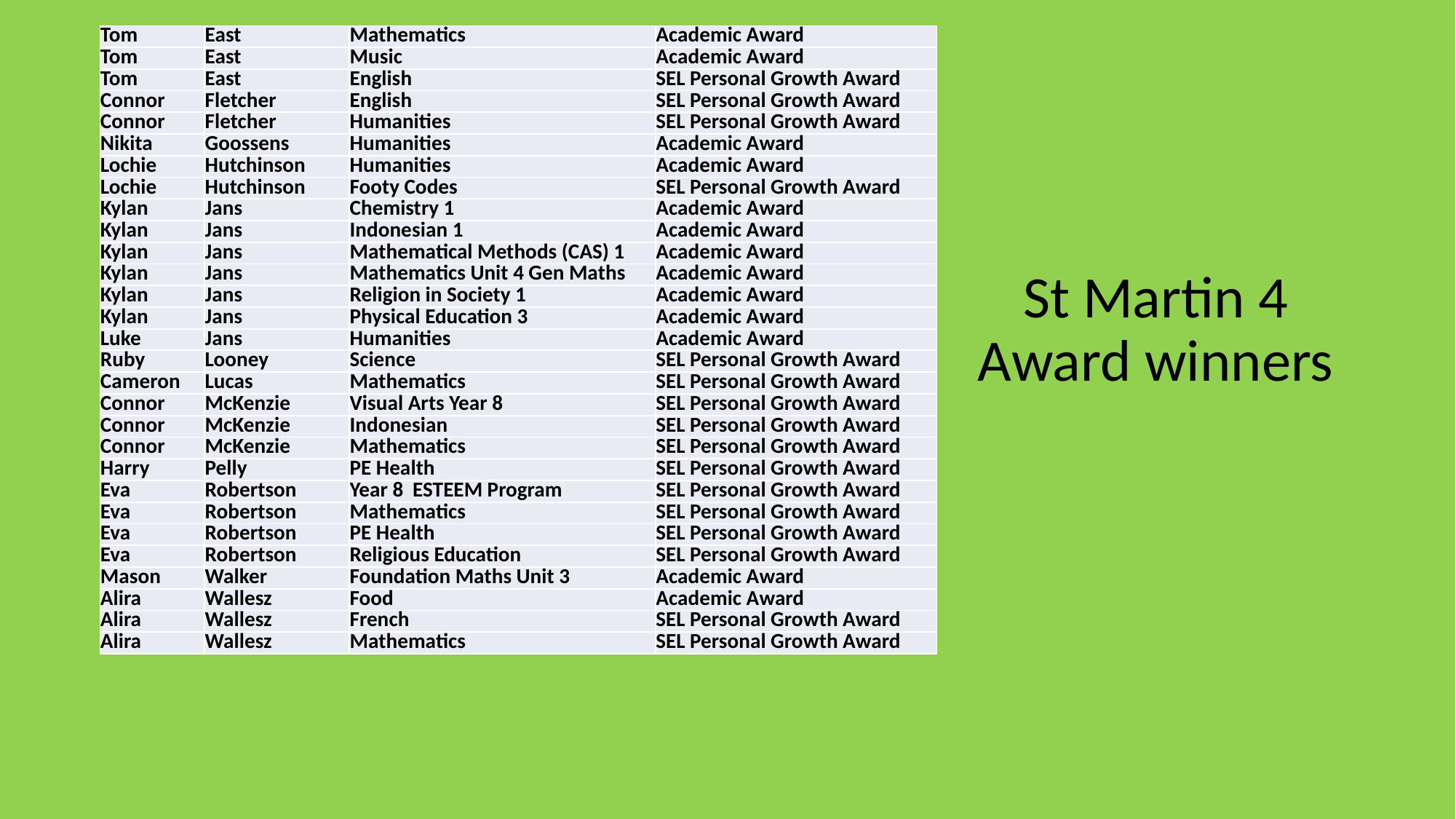

| Tom | East | Mathematics | Academic Award |
| --- | --- | --- | --- |
| Tom | East | Music | Academic Award |
| Tom | East | English | SEL Personal Growth Award |
| Connor | Fletcher | English | SEL Personal Growth Award |
| Connor | Fletcher | Humanities | SEL Personal Growth Award |
| Nikita | Goossens | Humanities | Academic Award |
| Lochie | Hutchinson | Humanities | Academic Award |
| Lochie | Hutchinson | Footy Codes | SEL Personal Growth Award |
| Kylan | Jans | Chemistry 1 | Academic Award |
| Kylan | Jans | Indonesian 1 | Academic Award |
| Kylan | Jans | Mathematical Methods (CAS) 1 | Academic Award |
| Kylan | Jans | Mathematics Unit 4 Gen Maths | Academic Award |
| Kylan | Jans | Religion in Society 1 | Academic Award |
| Kylan | Jans | Physical Education 3 | Academic Award |
| Luke | Jans | Humanities | Academic Award |
| Ruby | Looney | Science | SEL Personal Growth Award |
| Cameron | Lucas | Mathematics | SEL Personal Growth Award |
| Connor | McKenzie | Visual Arts Year 8 | SEL Personal Growth Award |
| Connor | McKenzie | Indonesian | SEL Personal Growth Award |
| Connor | McKenzie | Mathematics | SEL Personal Growth Award |
| Harry | Pelly | PE Health | SEL Personal Growth Award |
| Eva | Robertson | Year 8 ESTEEM Program | SEL Personal Growth Award |
| Eva | Robertson | Mathematics | SEL Personal Growth Award |
| Eva | Robertson | PE Health | SEL Personal Growth Award |
| Eva | Robertson | Religious Education | SEL Personal Growth Award |
| Mason | Walker | Foundation Maths Unit 3 | Academic Award |
| Alira | Wallesz | Food | Academic Award |
| Alira | Wallesz | French | SEL Personal Growth Award |
| Alira | Wallesz | Mathematics | SEL Personal Growth Award |
# St Martin 4 Award winners